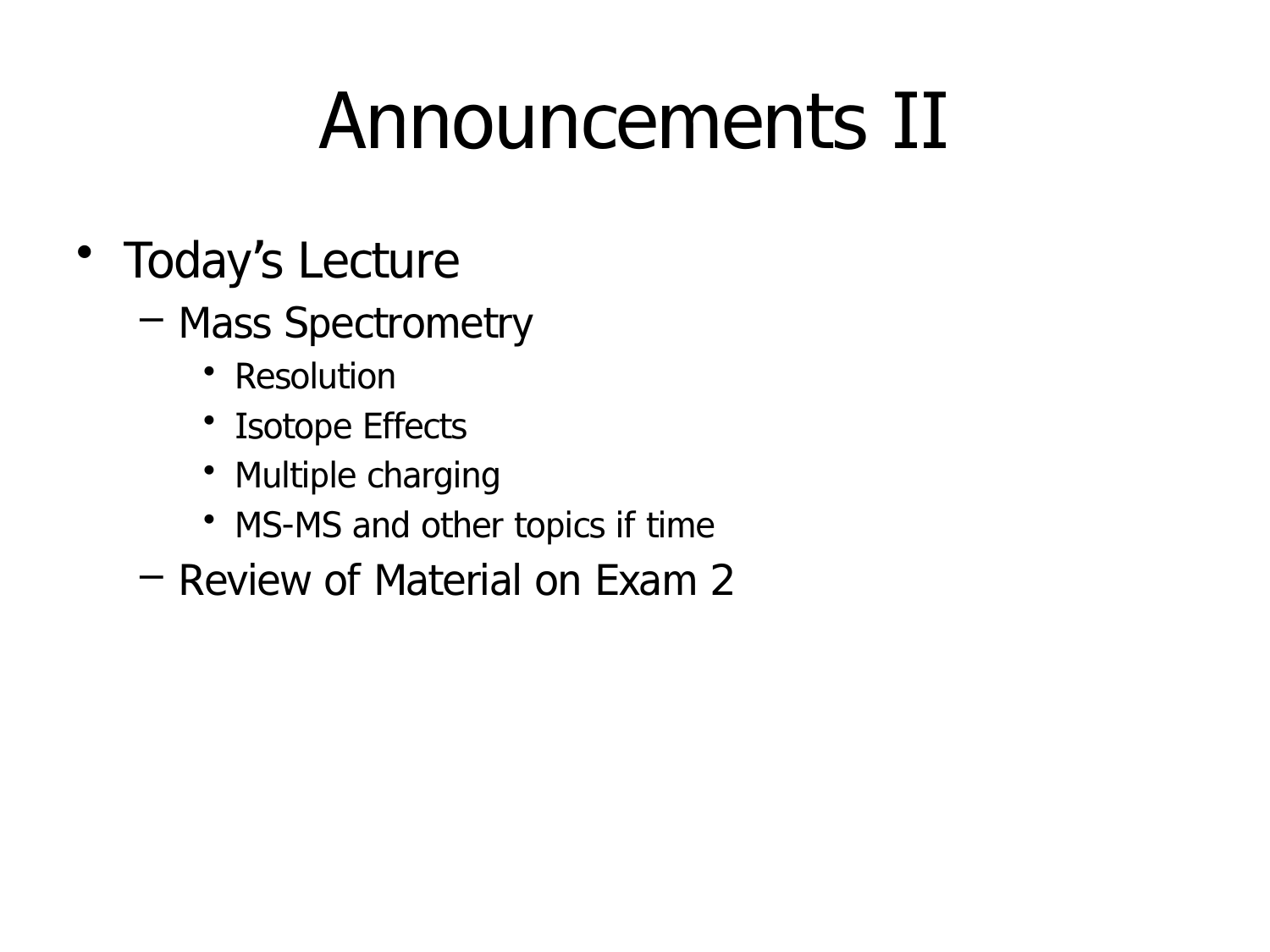

# Announcements II
Today’s Lecture
Mass Spectrometry
Resolution
Isotope Effects
Multiple charging
MS-MS and other topics if time
Review of Material on Exam 2